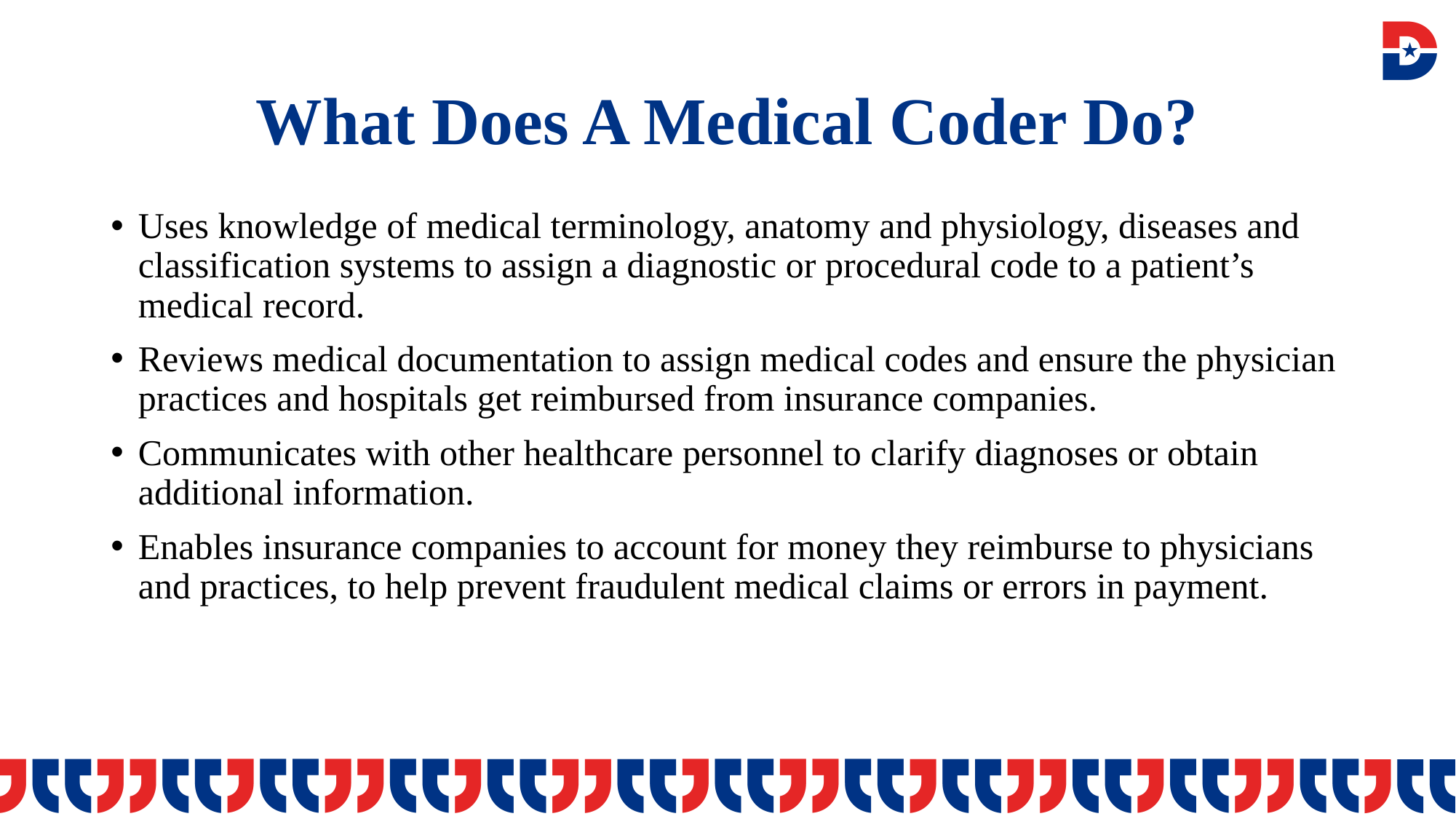

# What Does A Medical Coder Do?
Uses knowledge of medical terminology, anatomy and physiology, diseases and classification systems to assign a diagnostic or procedural code to a patient’s medical record.
Reviews medical documentation to assign medical codes and ensure the physician practices and hospitals get reimbursed from insurance companies.
Communicates with other healthcare personnel to clarify diagnoses or obtain additional information.
Enables insurance companies to account for money they reimburse to physicians and practices, to help prevent fraudulent medical claims or errors in payment.